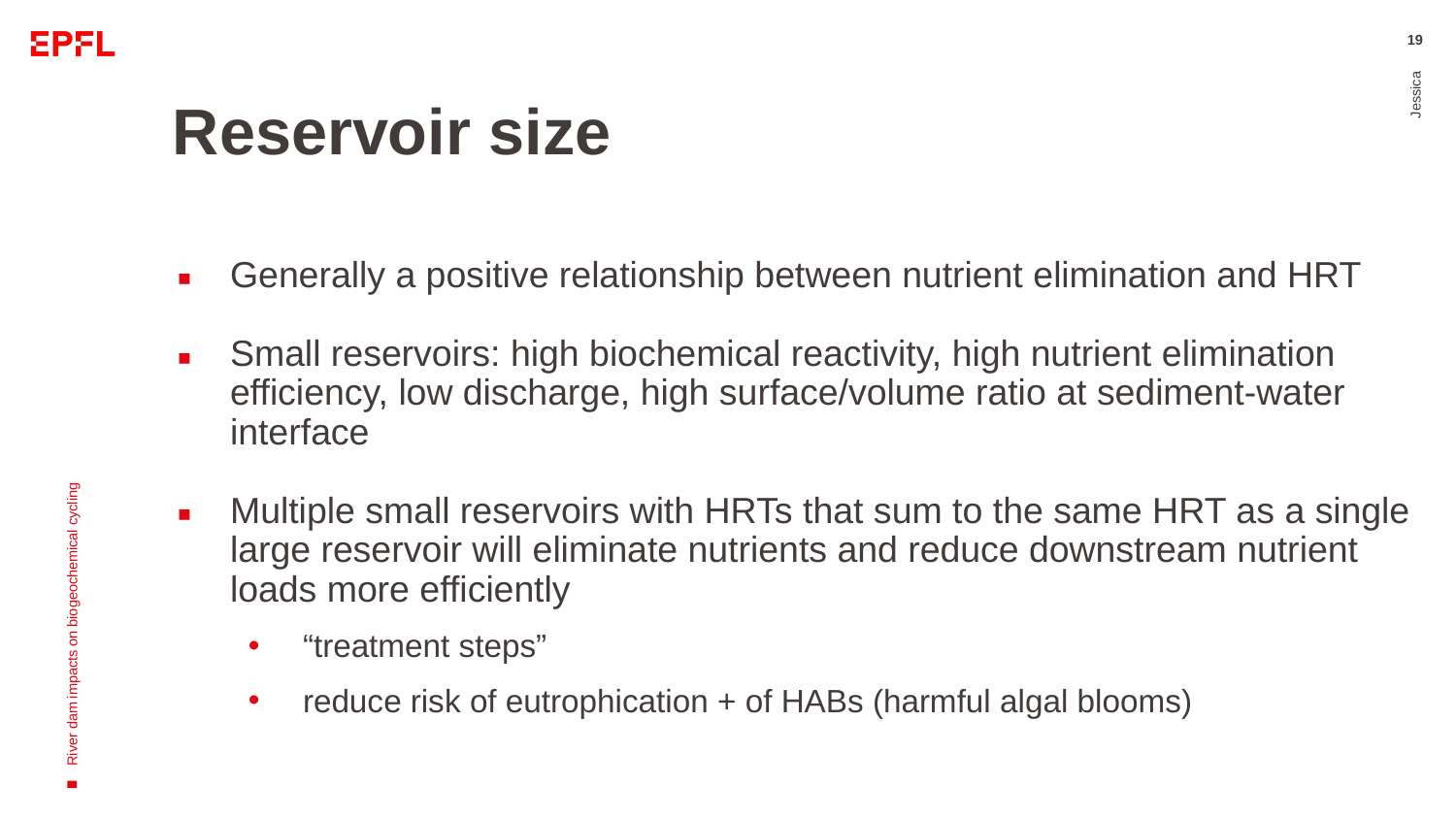

# Reservoir size
19
Generally a positive relationship between nutrient elimination and HRT

Small reservoirs: high biochemical reactivity, high nutrient elimination efficiency, low discharge, high surface/volume ratio at sediment-water interface

Multiple small reservoirs with HRTs that sum to the same HRT as a single large reservoir will eliminate nutrients and reduce downstream nutrient loads more efficiently
“treatment steps”
reduce risk of eutrophication + of HABs (harmful algal blooms)
Jessica
River dam impacts on biogeochemical cycling